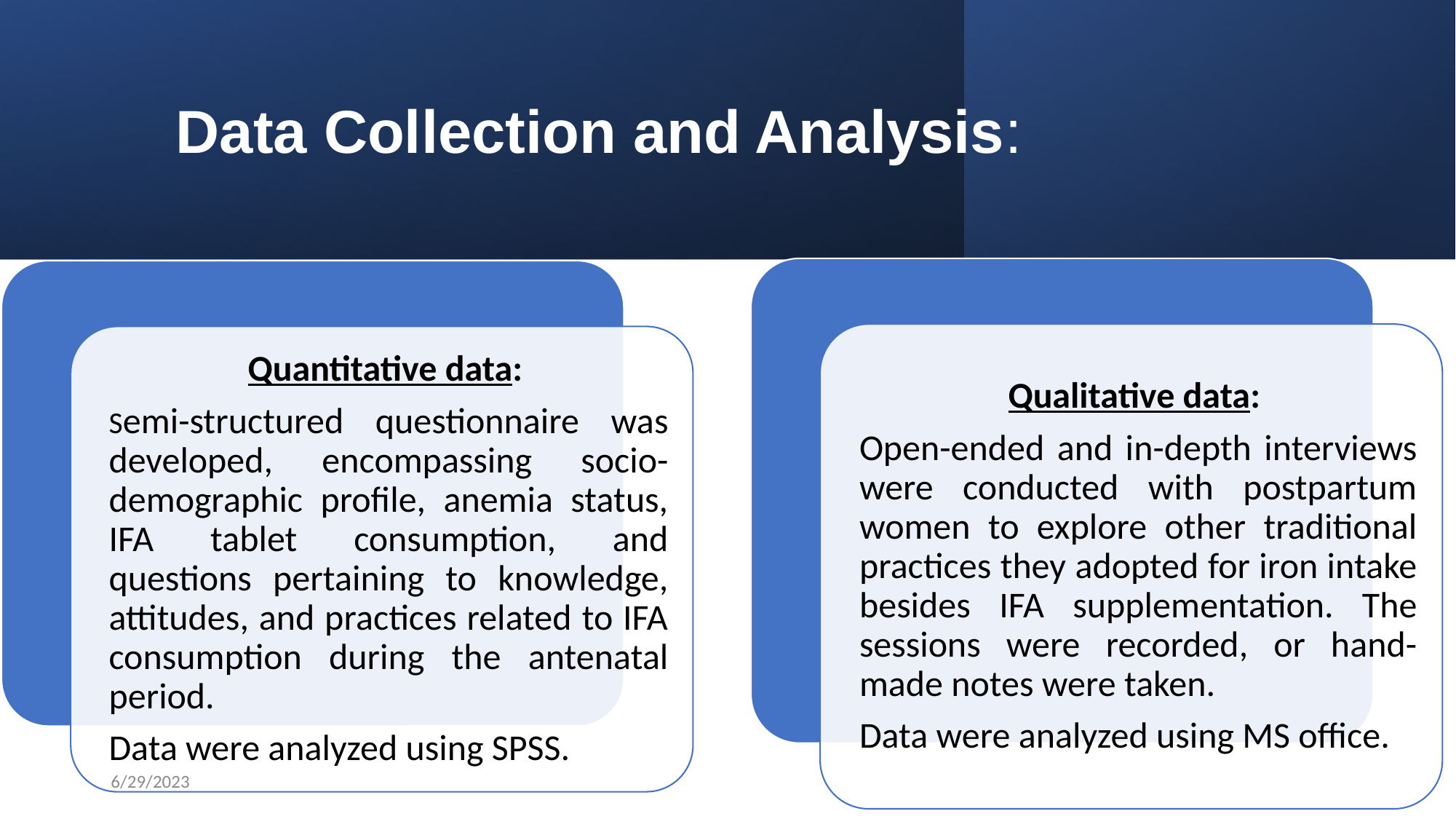

# Data Collection and Analysis:
Quantitative data:
Semi-structured questionnaire was developed, encompassing socio-demographic profile, anemia status, IFA tablet consumption, and questions pertaining to knowledge, attitudes, and practices related to IFA consumption during the antenatal period.
Data were analyzed using SPSS.
Qualitative data:
Open-ended and in-depth interviews were conducted with postpartum women to explore other traditional practices they adopted for iron intake besides IFA supplementation. The sessions were recorded, or hand-made notes were taken.
Data were analyzed using MS office.
6/29/2023
10